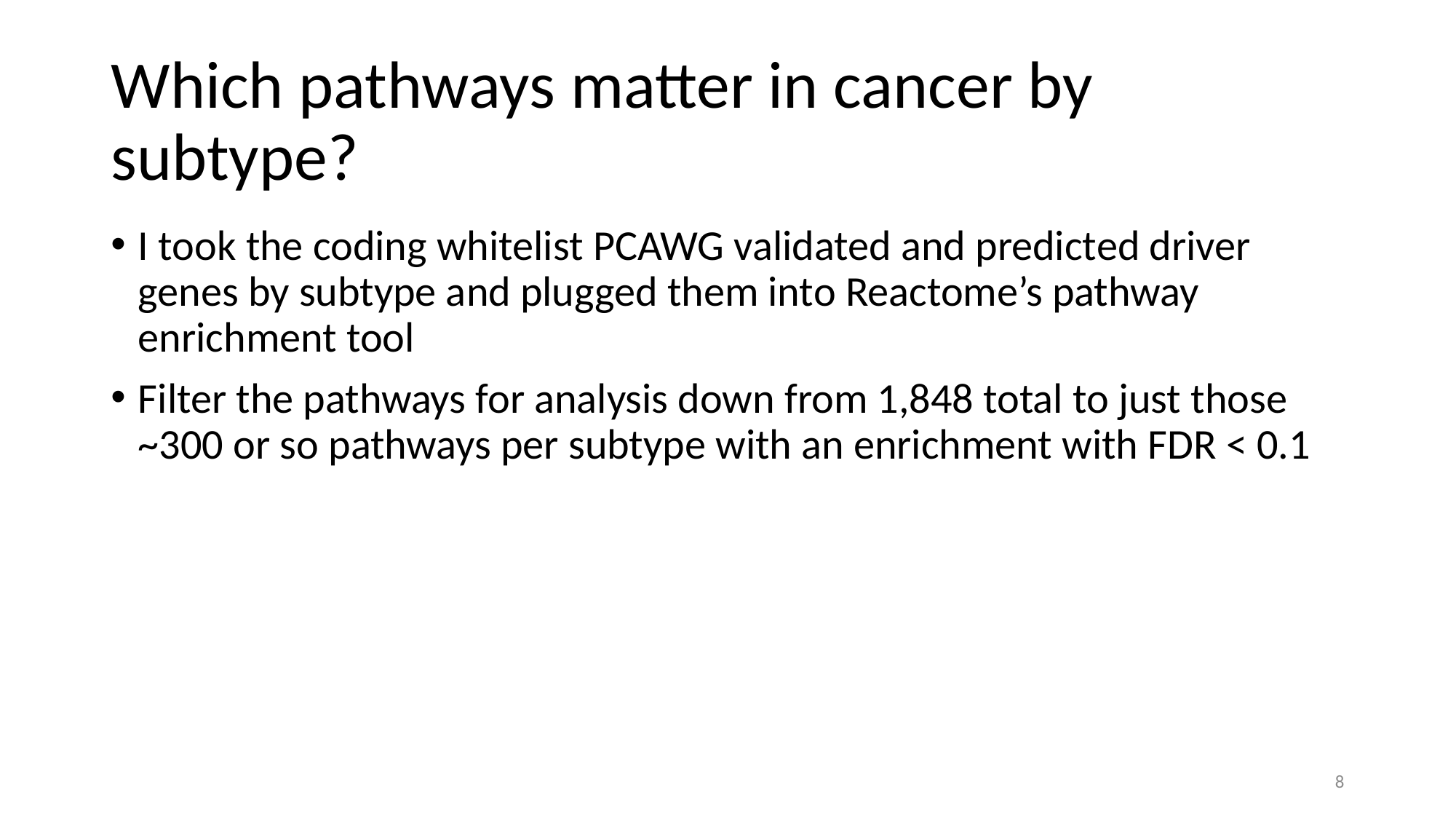

# Which pathways matter in cancer by subtype?
I took the coding whitelist PCAWG validated and predicted driver genes by subtype and plugged them into Reactome’s pathway enrichment tool
Filter the pathways for analysis down from 1,848 total to just those ~300 or so pathways per subtype with an enrichment with FDR < 0.1
8